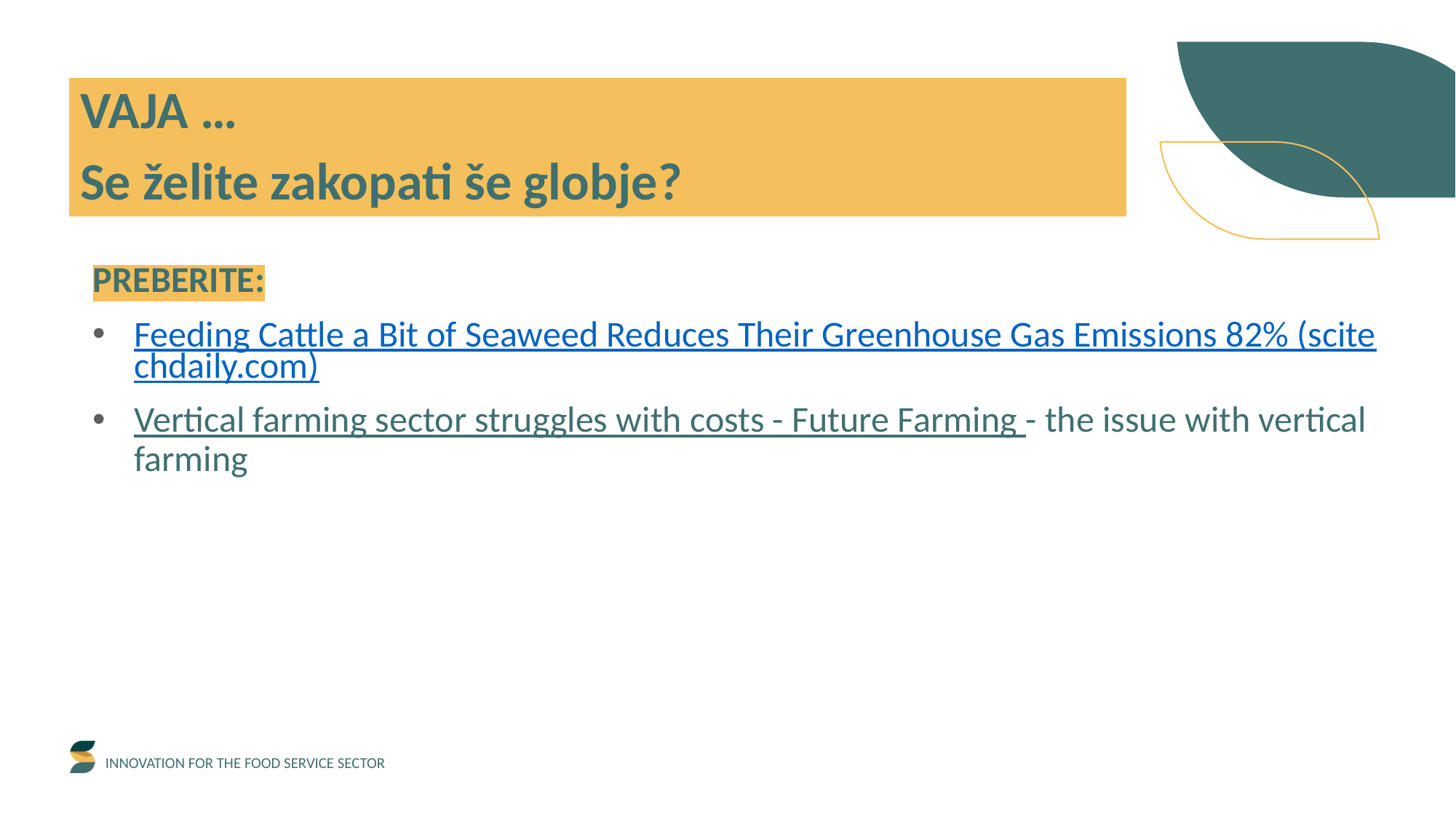

VAJA …
Se želite zakopati še globje?
PREBERITE:
Feeding Cattle a Bit of Seaweed Reduces Their Greenhouse Gas Emissions 82% (scitechdaily.com)
Vertical farming sector struggles with costs - Future Farming - the issue with vertical farming